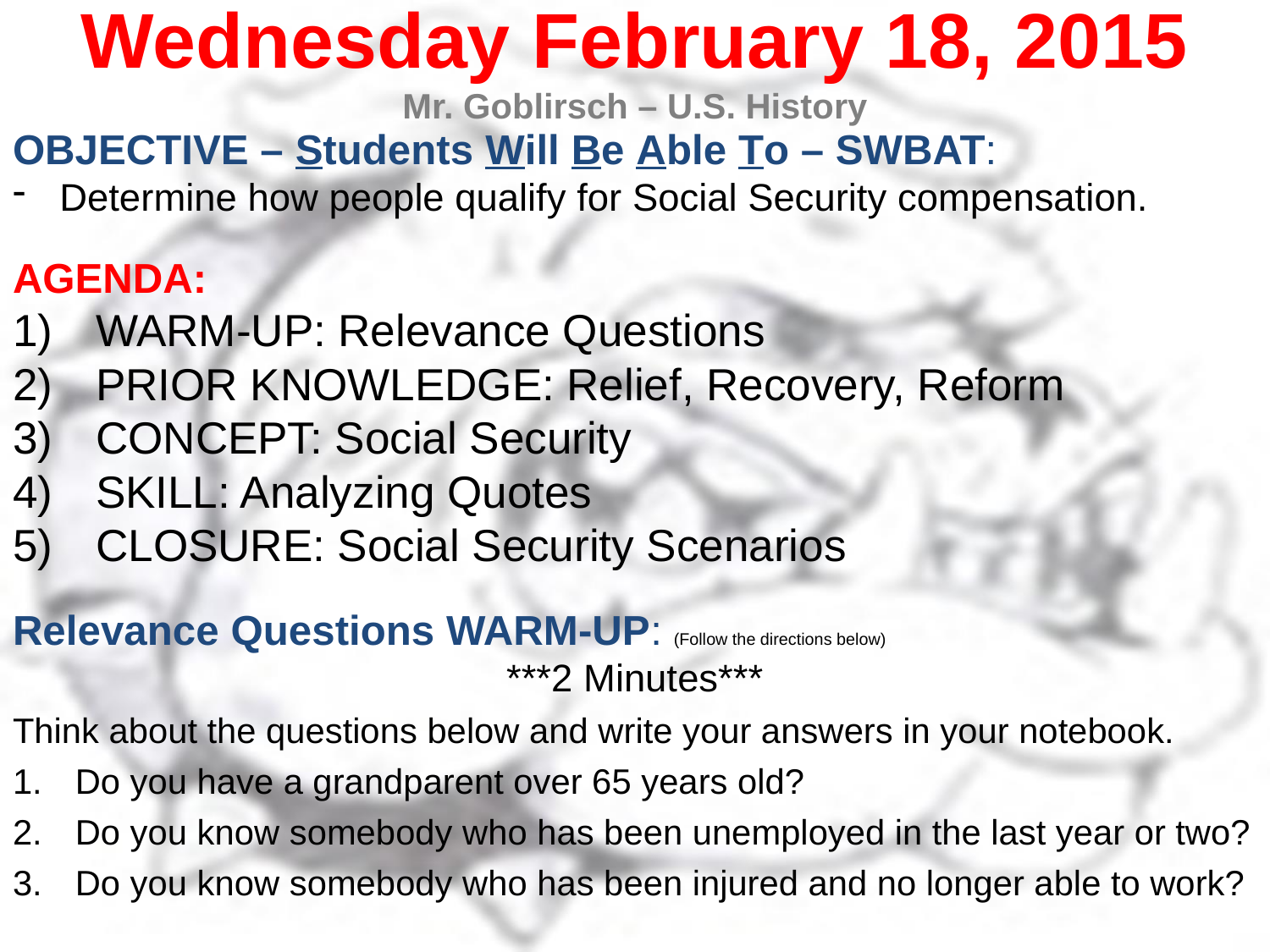

Wednesday February 18, 2015
Mr. Goblirsch – U.S. History
OBJECTIVE – Students Will Be Able To – SWBAT:
Determine how people qualify for Social Security compensation.

AGENDA:
WARM-UP: Relevance Questions
PRIOR KNOWLEDGE: Relief, Recovery, Reform
CONCEPT: Social Security
SKILL: Analyzing Quotes
CLOSURE: Social Security Scenarios

Relevance Questions WARM-UP: (Follow the directions below)
***2 Minutes***
Think about the questions below and write your answers in your notebook.
Do you have a grandparent over 65 years old?
Do you know somebody who has been unemployed in the last year or two?
Do you know somebody who has been injured and no longer able to work?